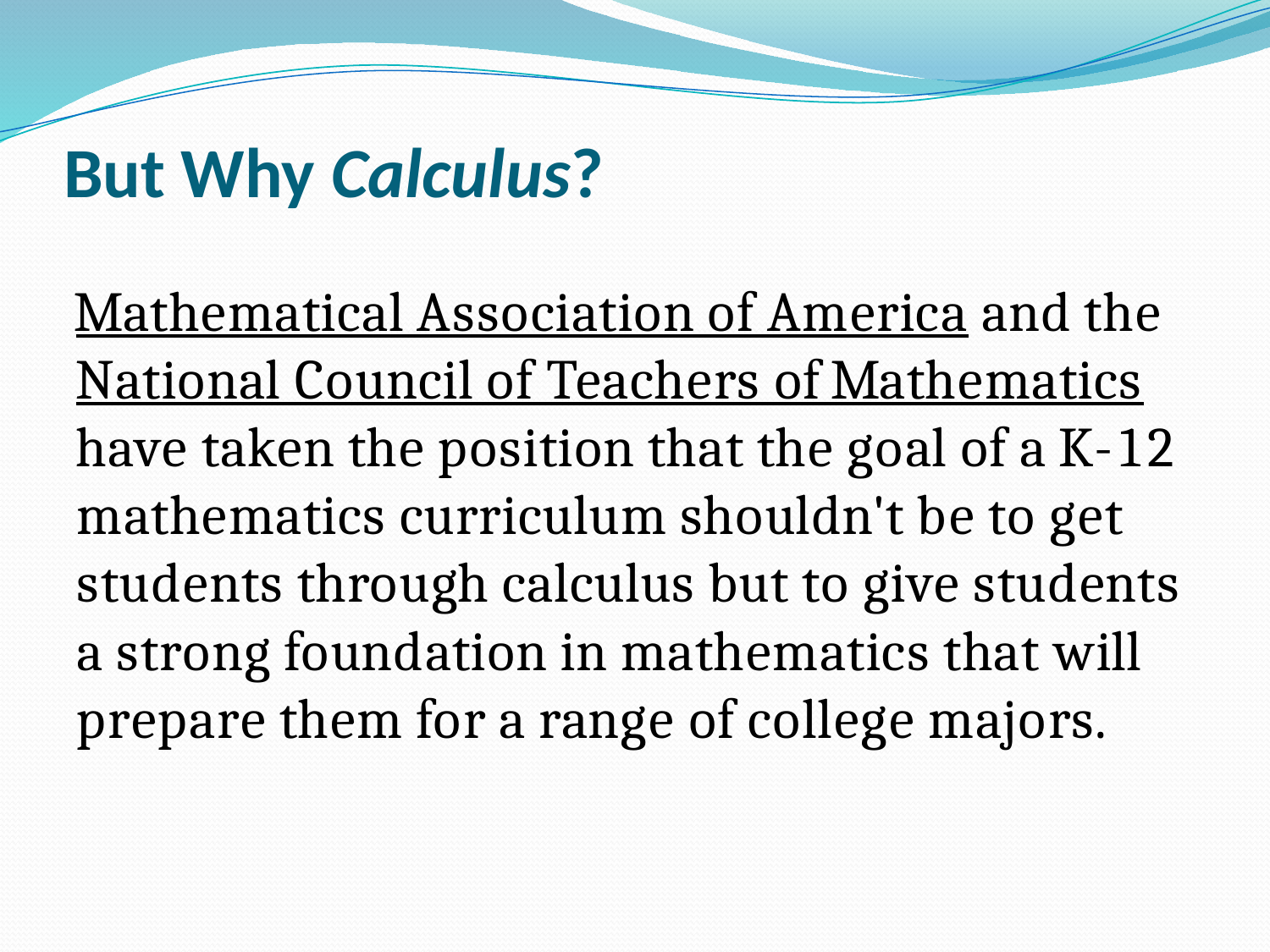

# But Why Calculus?
Mathematical Association of America and the National Council of Teachers of Mathematics have taken the position that the goal of a K-12 mathematics curriculum shouldn't be to get students through calculus but to give students a strong foundation in mathematics that will prepare them for a range of college majors.